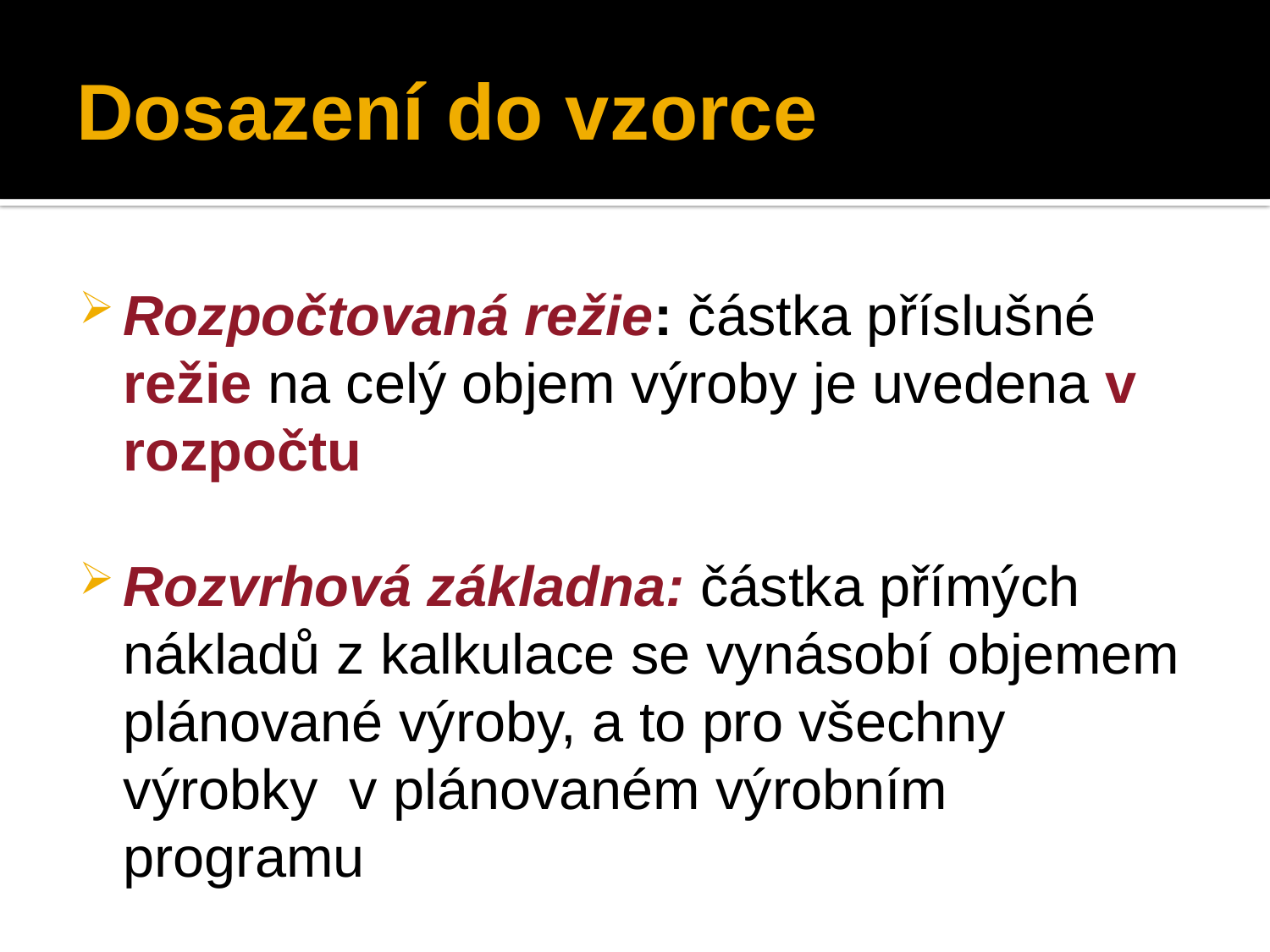

# Dosazení do vzorce
Rozpočtovaná režie: částka příslušné režie na celý objem výroby je uvedena v rozpočtu

Rozvrhová základna: částka přímých nákladů z kalkulace se vynásobí objemem plánované výroby, a to pro všechny výrobky  v plánovaném výrobním programu